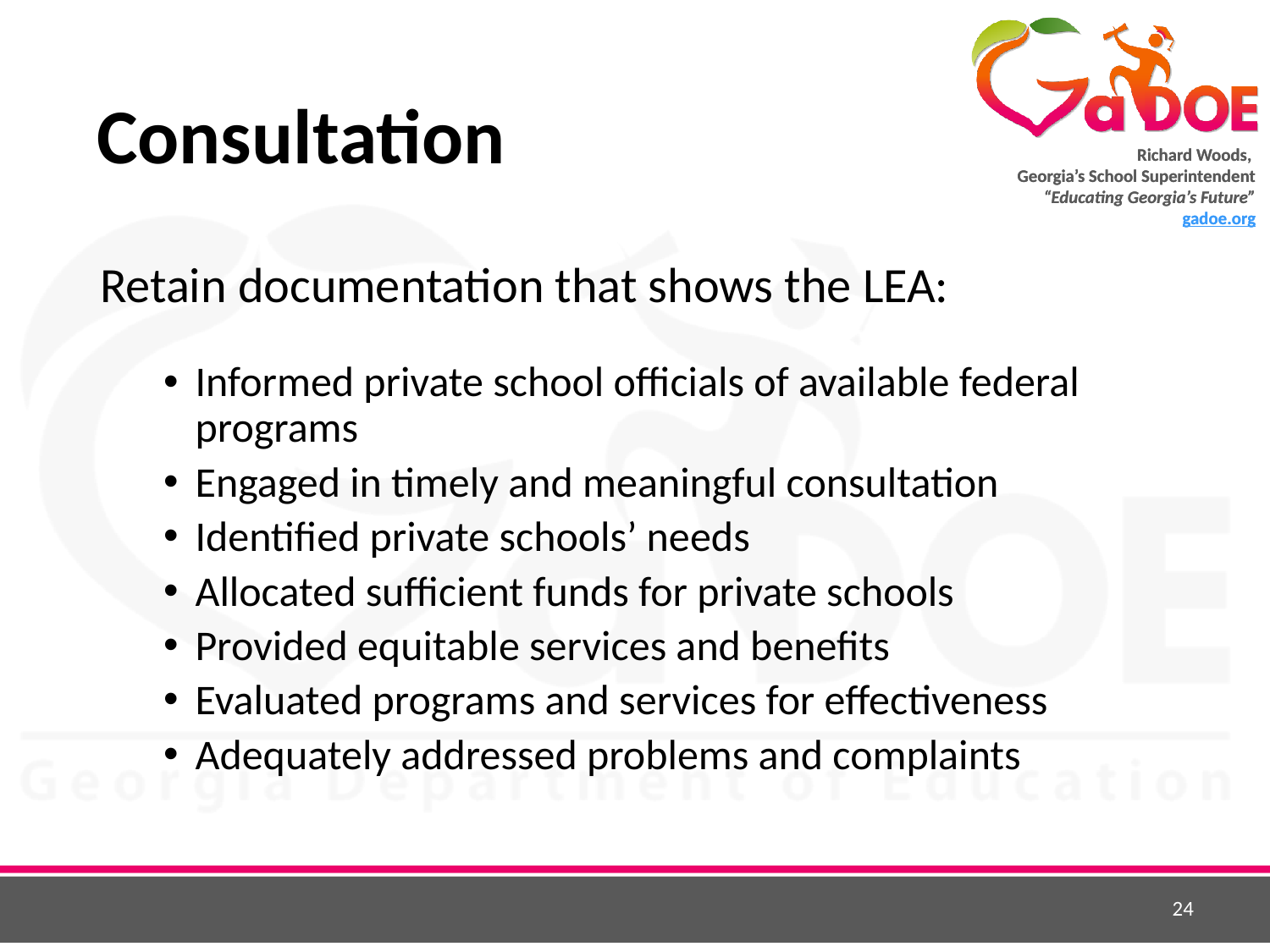

# Consultation
Retain documentation that shows the LEA:

Informed private school officials of available federal programs
Engaged in timely and meaningful consultation
Identified private schools’ needs
Allocated sufficient funds for private schools
Provided equitable services and benefits
Evaluated programs and services for effectiveness
Adequately addressed problems and complaints

24